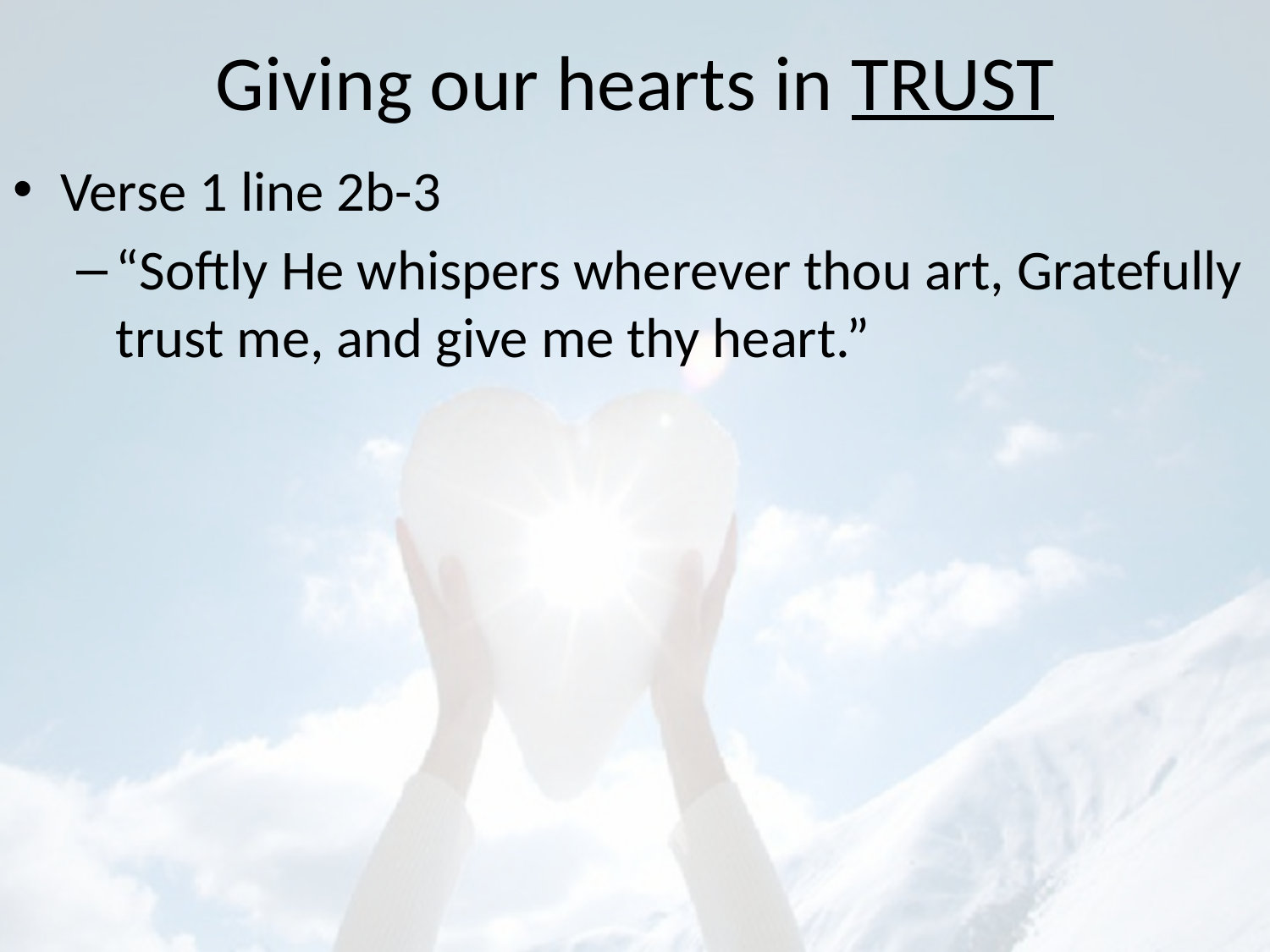

# Giving our hearts in TRUST
Verse 1 line 2b-3
“Softly He whispers wherever thou art, Gratefully trust me, and give me thy heart.”